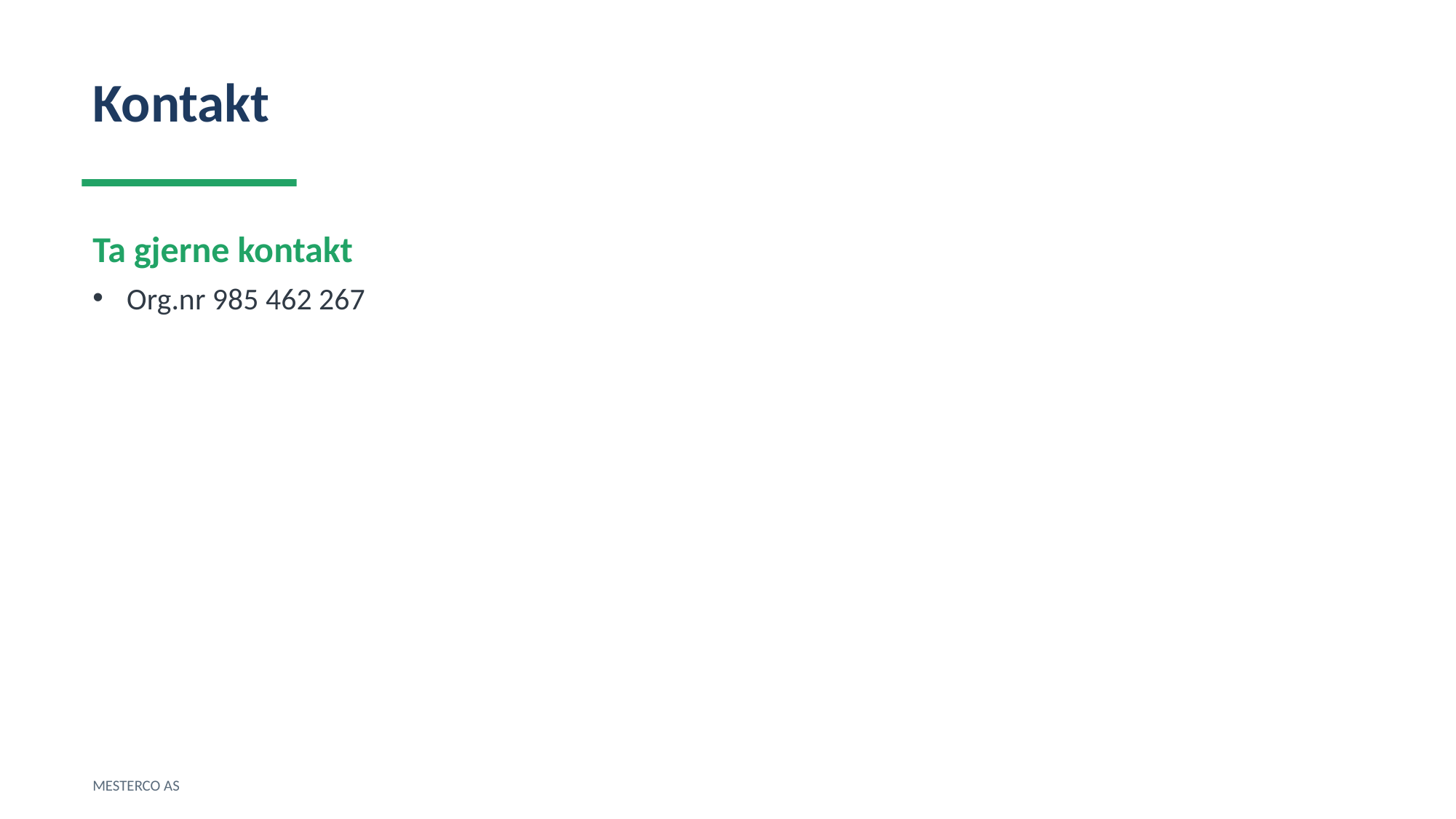

Kontakt

Ta gjerne kontakt
Org.nr 985 462 267
MESTERCO AS